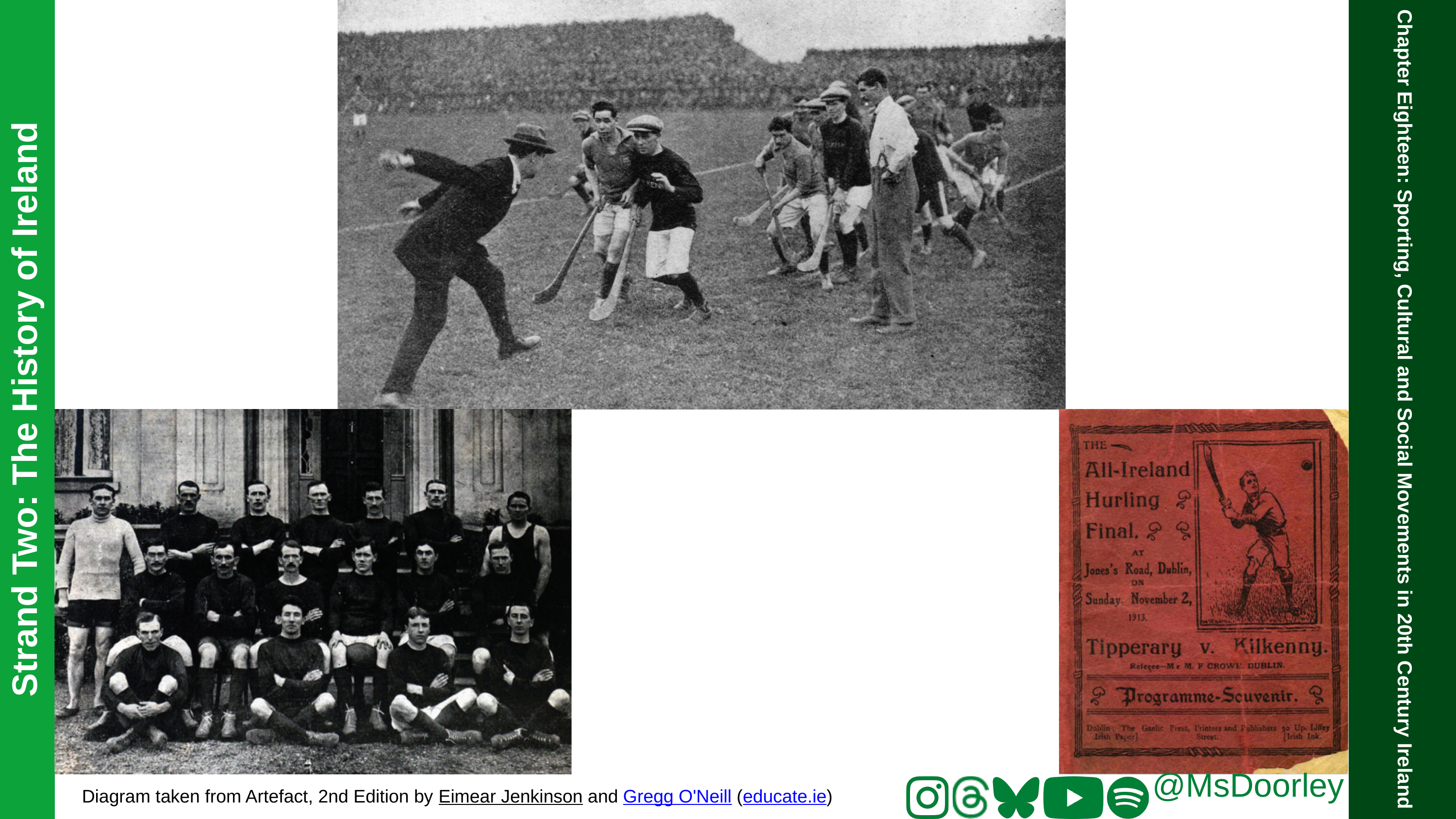

Strand Two: The History of Ireland
Chapter Eighteen: Sporting, Cultural and Social Movements in 20th Century Ireland

@MsDoorley
Diagram taken from Artefact, 2nd Edition by Eimear Jenkinson and Gregg O'Neill (educate.ie)